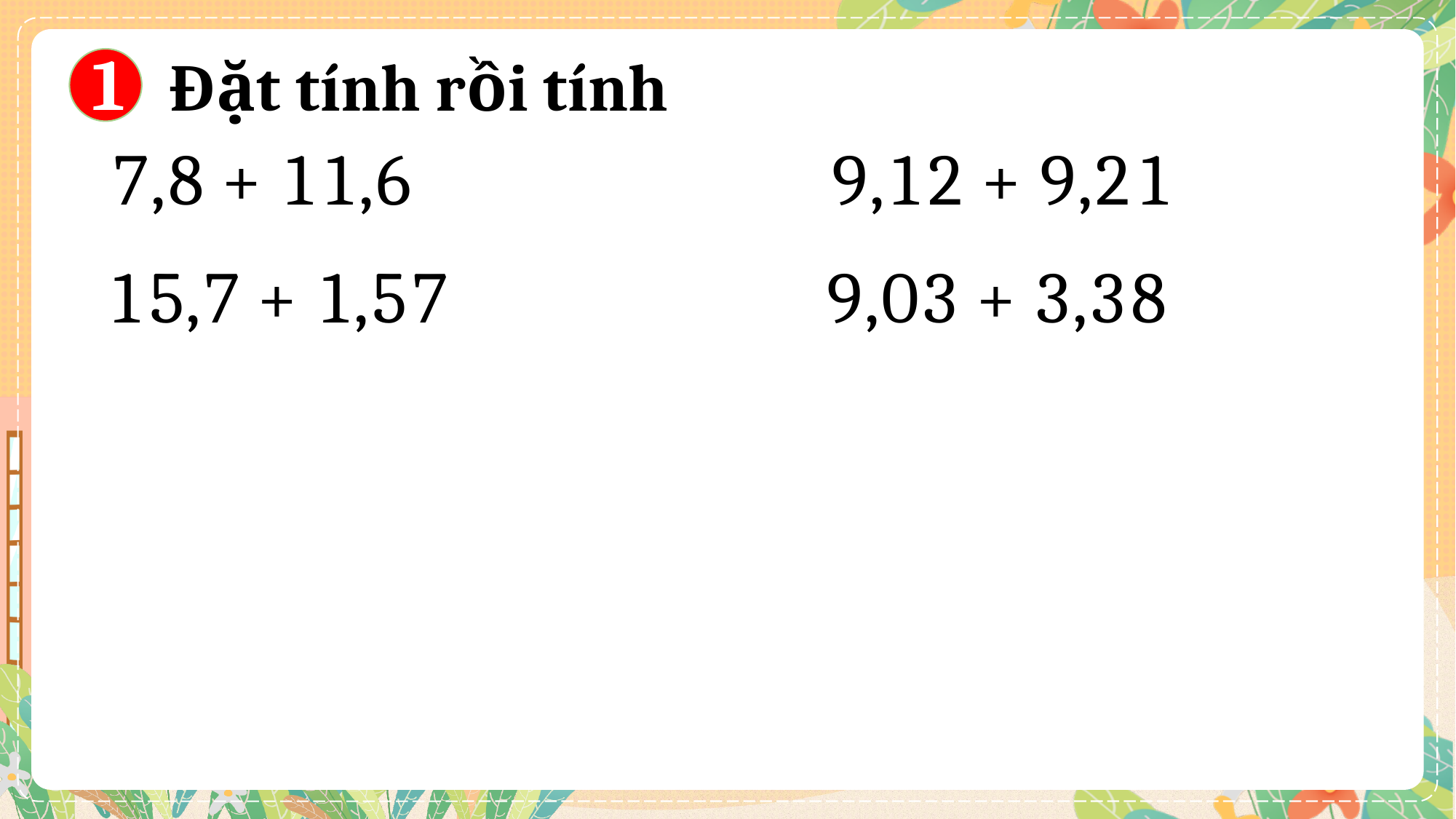

1

 Đặt tính rồi tính
| 7,8 + 11,6 | 9,12 + 9,21 |
| --- | --- |
| 15,7 + 1,57 | 9,03 + 3,38 |
| --- | --- |